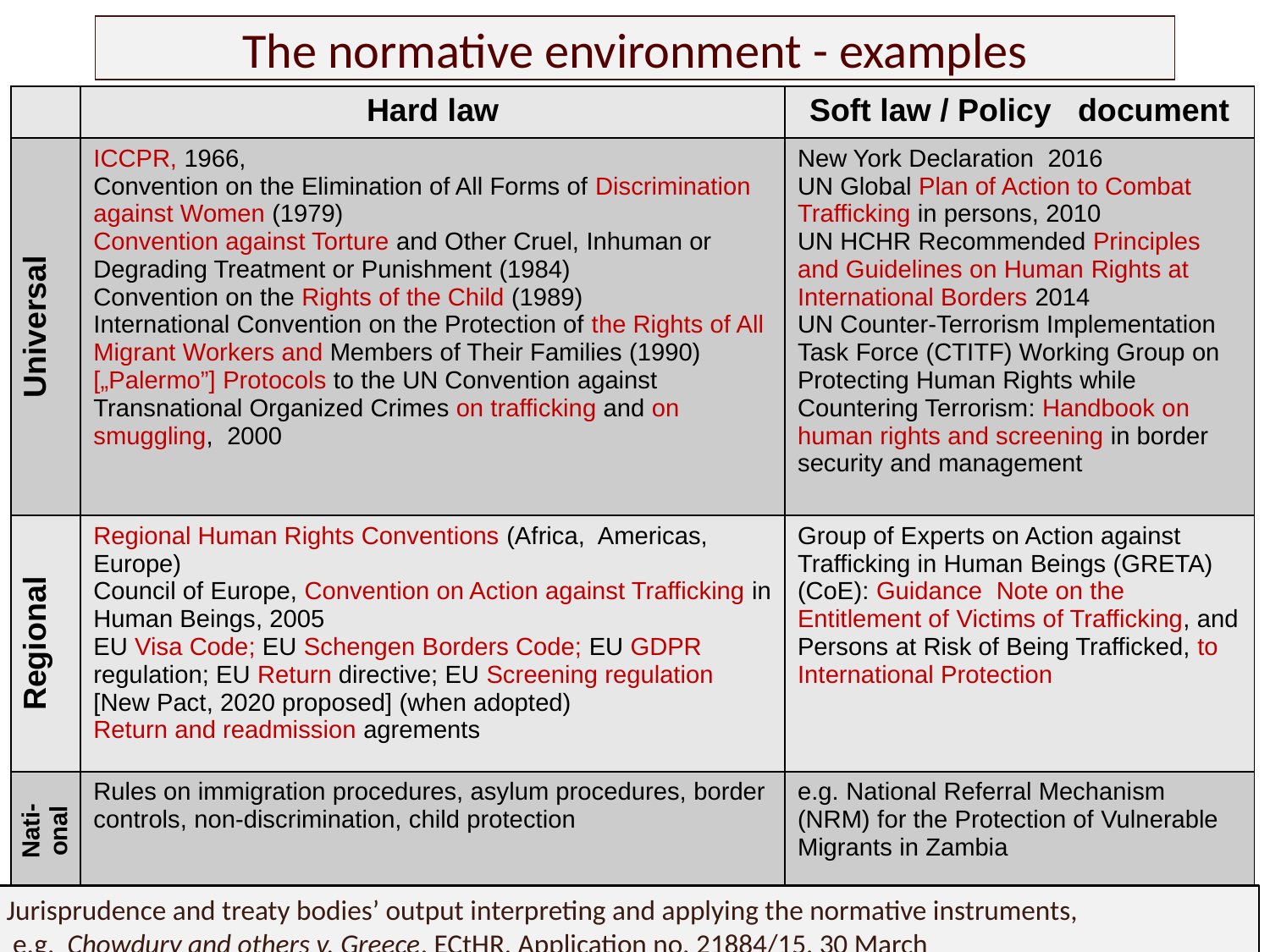

# The normative environment - examples
|  | Hard law | Soft law / Policy document |
| --- | --- | --- |
| Universal | ICCPR, 1966, Convention on the Elimination of All Forms of Discrimination against Women (1979) Convention against Torture and Other Cruel, Inhuman or Degrading Treatment or Punishment (1984) Convention on the Rights of the Child (1989) International Convention on the Protection of the Rights of All Migrant Workers and Members of Their Families (1990) [„Palermo”] Protocols to the UN Convention against Transnational Organized Crimes on trafficking and on smuggling, 2000 | New York Declaration 2016 UN Global Plan of Action to Combat Trafficking in persons, 2010 UN HCHR Recommended Principles and Guidelines on Human Rights at International Borders 2014 UN Counter-Terrorism Implementation Task Force (CTITF) Working Group on Protecting Human Rights while Countering Terrorism: Handbook on human rights and screening in border security and management |
| Regional | Regional Human Rights Conventions (Africa, Americas, Europe) Council of Europe, Convention on Action against Trafficking in Human Beings, 2005 EU Visa Code; EU Schengen Borders Code; EU GDPR regulation; EU Return directive; EU Screening regulation [New Pact, 2020 proposed] (when adopted) Return and readmission agrements | Group of Experts on Action against Trafficking in Human Beings (GRETA) (CoE): Guidance Note on the Entitlement of Victims of Trafficking, and Persons at Risk of Being Trafficked, to International Protection |
| Nati-onal | Rules on immigration procedures, asylum procedures, border controls, non-discrimination, child protection | e.g. National Referral Mechanism (NRM) for the Protection of Vulnerable Migrants in Zambia |
Jurisprudence and treaty bodies’ output interpreting and applying the normative instruments,
 e.g.  Chowdury and others v. Greece, ECtHR, Application no. 21884/15, 30 March